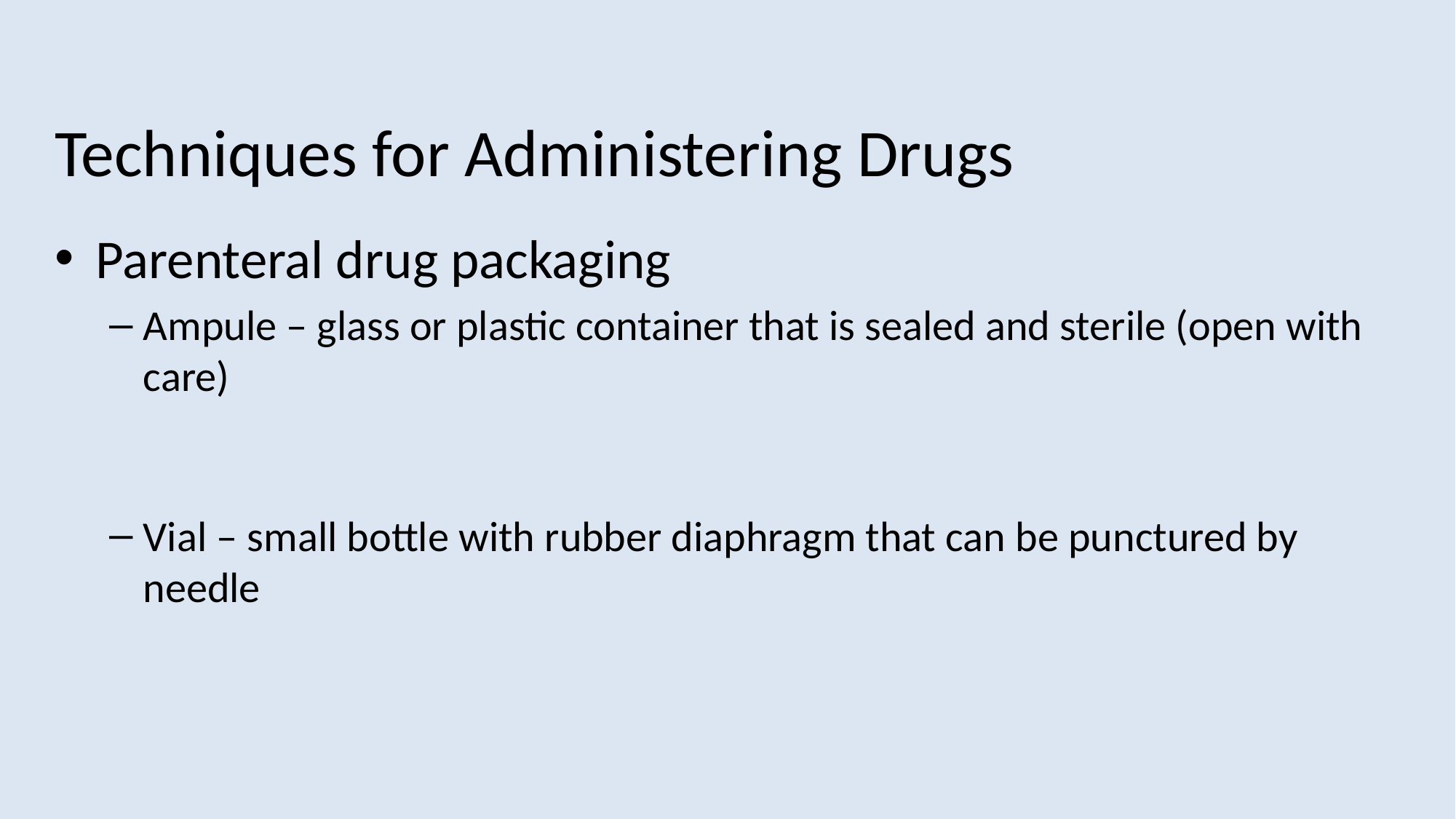

# Techniques for Administering Drugs
Parenteral drug packaging
Ampule – glass or plastic container that is sealed and sterile (open with care)

Vial – small bottle with rubber diaphragm that can be punctured by needle